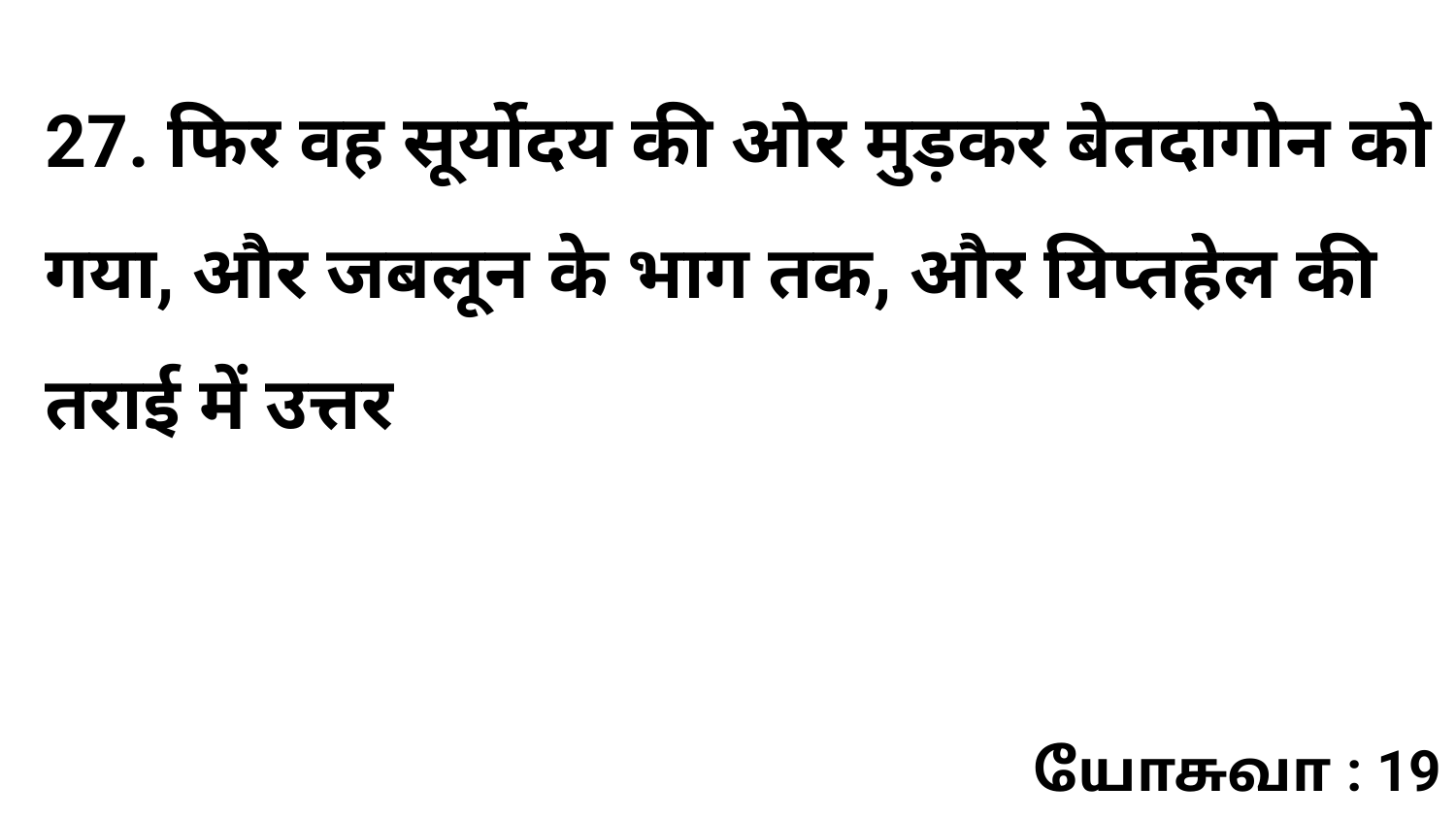

27. फिर वह सूर्योदय की ओर मुड़कर बेतदागोन को गया, और जबलून के भाग तक, और यिप्तहेल की तराई में उत्तर
யோசுவா : 19